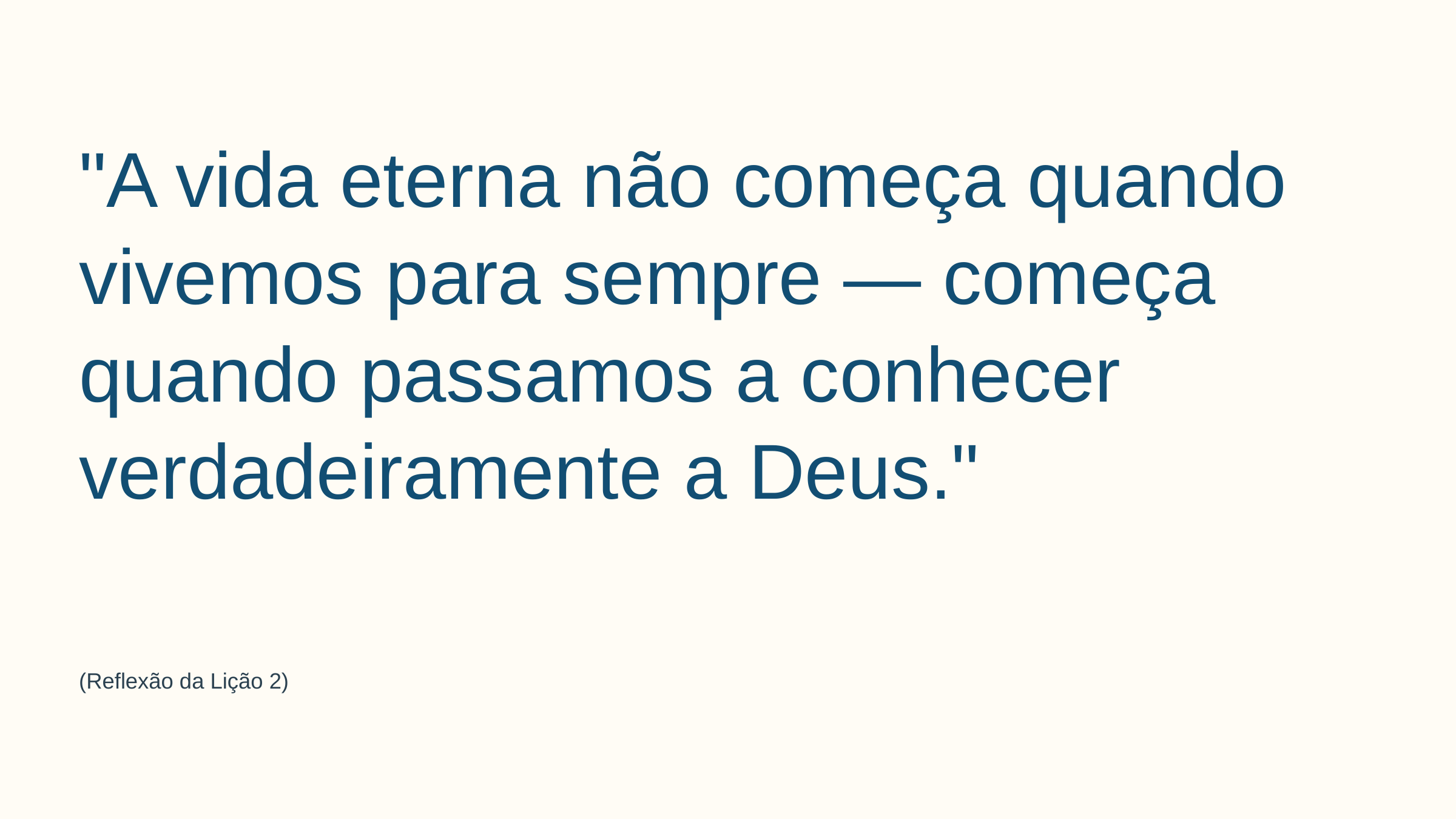

"A vida eterna não começa quando vivemos para sempre — começa quando passamos a conhecer verdadeiramente a Deus."
(Reflexão da Lição 2)